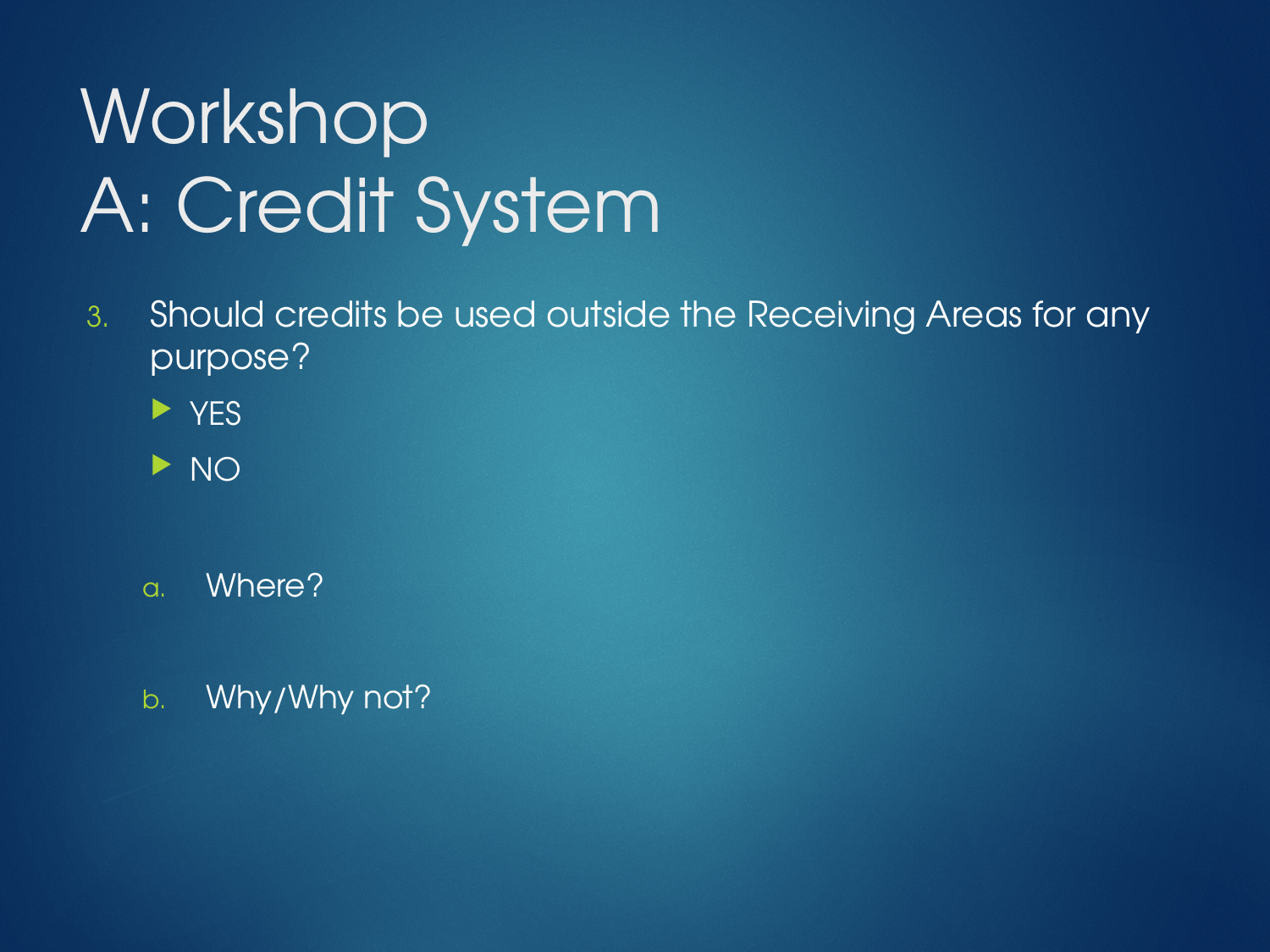

# Workshop A: Credit System
Should credits be used outside the Receiving Areas for any purpose?
YES
NO

Where?

Why/Why not?